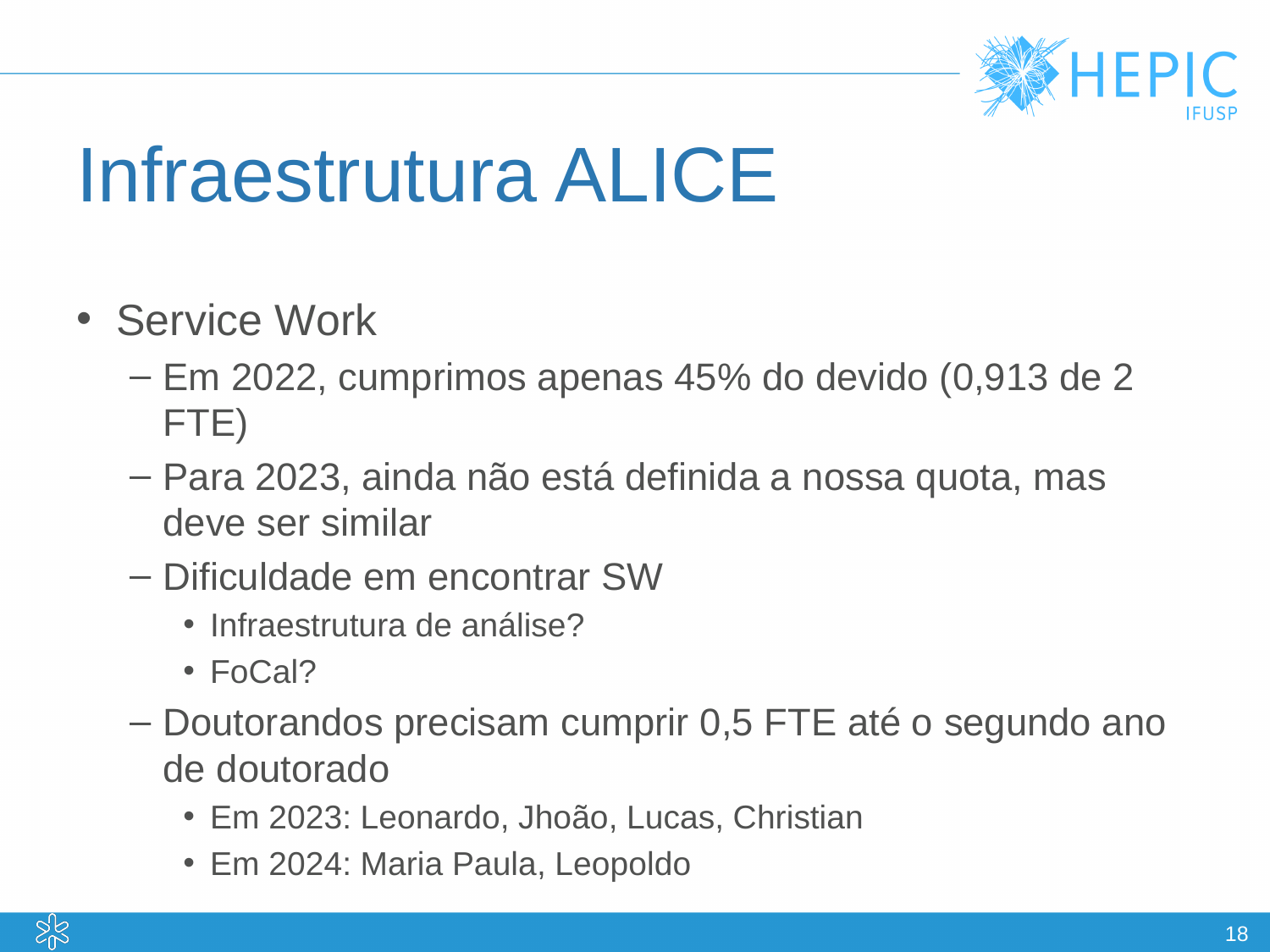

# Infraestrutura ALICE
Service Work
Em 2022, cumprimos apenas 45% do devido (0,913 de 2 FTE)
Para 2023, ainda não está definida a nossa quota, mas deve ser similar
Dificuldade em encontrar SW
Infraestrutura de análise?
FoCal?
Doutorandos precisam cumprir 0,5 FTE até o segundo ano de doutorado
Em 2023: Leonardo, Jhoão, Lucas, Christian
Em 2024: Maria Paula, Leopoldo
18